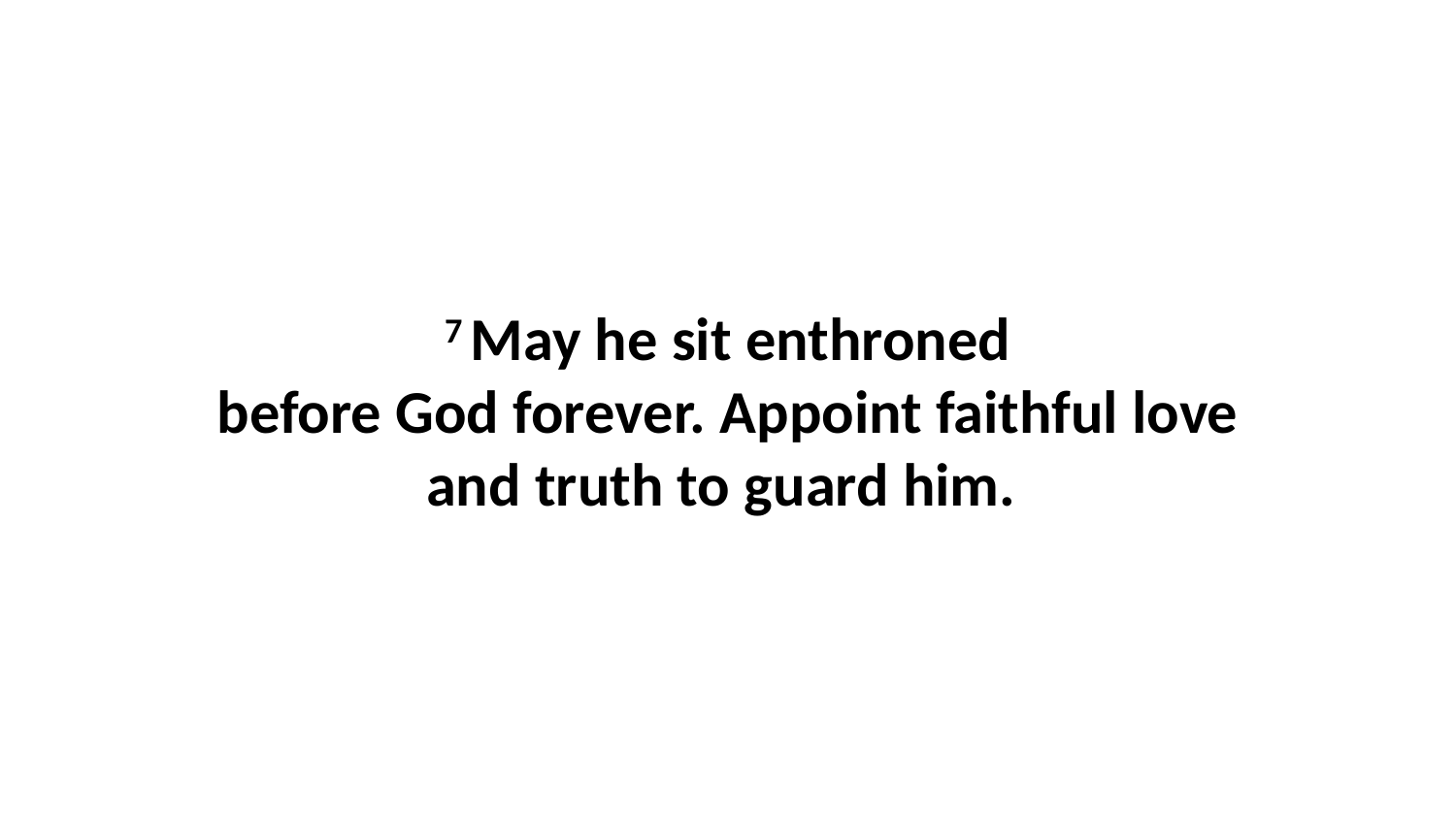

7 May he sit enthroned before God forever. Appoint faithful love and truth to guard him.